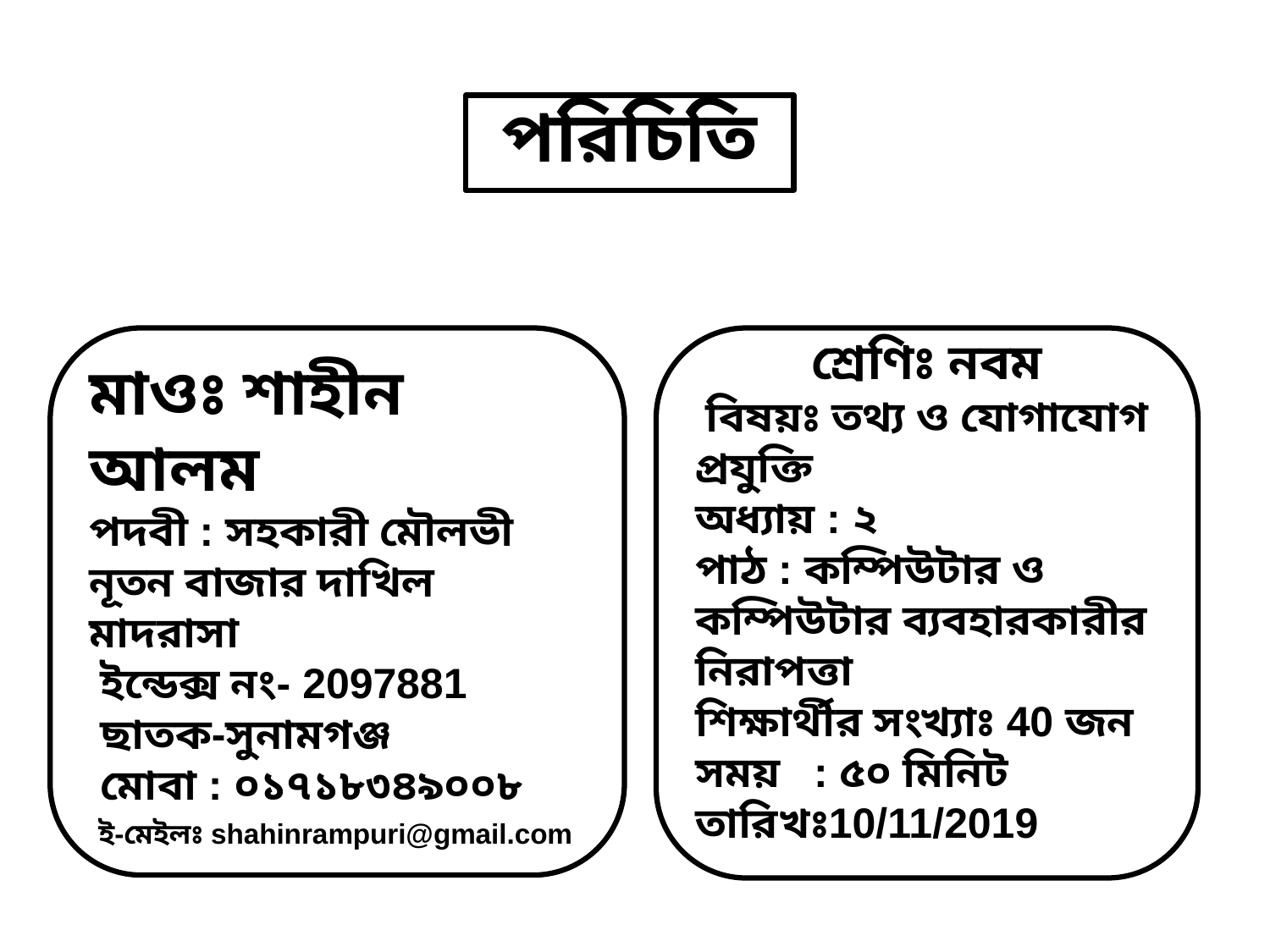

পরিচিতি
মাওঃ শাহীন আলম
পদবী : সহকারী মৌলভী
নূতন বাজার দাখিল মাদরাসা
 ইন্ডেক্স নং- 2097881
 ছাতক-সুনামগঞ্জ
 মোবা : ০১৭১৮৩৪৯০০৮
 ই-মেইলঃ shahinrampuri@gmail.com
শ্রেণিঃ নবম
 বিষয়ঃ তথ্য ও যোগাযোগ প্রযুক্তি
অধ্যায় : ২
পাঠ : কম্পিউটার ও কম্পিউটার ব্যবহারকারীর নিরাপত্তা
শিক্ষার্থীর সংখ্যাঃ 40 জন
সময়   : ৫০ মিনিট
তারিখঃ10/11/2019